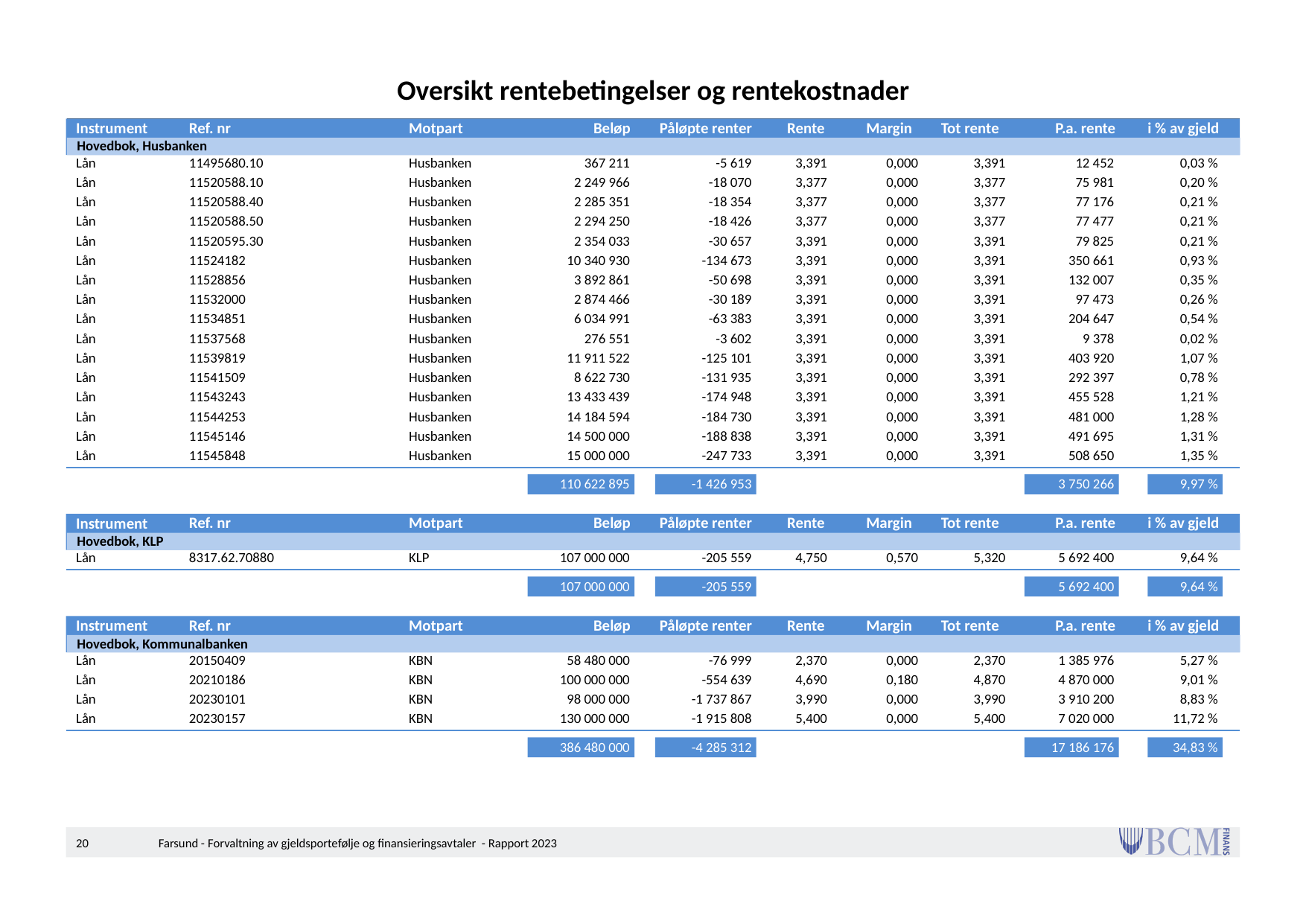

| Oversikt rentebetingelser og rentekostnader |
| --- |

Ref. nr
Motpart
Beløp
Påløpte renter
Rente
Margin
Tot rente
P.a. rente
i % av gjeld
Instrument
Hovedbok, Husbanken

Lån
11495680.10
Husbanken
367 211
-5 619
3,391
0,000
3,391
12 452
0,03 %

Lån
11520588.10
Husbanken
2 249 966
-18 070
3,377
0,000
3,377
75 981
0,20 %

Lån
11520588.40
Husbanken
2 285 351
-18 354
3,377
0,000
3,377
77 176
0,21 %

Lån
11520588.50
Husbanken
2 294 250
-18 426
3,377
0,000
3,377
77 477
0,21 %

Lån
11520595.30
Husbanken
2 354 033
-30 657
3,391
0,000
3,391
79 825
0,21 %

Lån
11524182
Husbanken
10 340 930
-134 673
3,391
0,000
3,391
350 661
0,93 %

Lån
11528856
Husbanken
3 892 861
-50 698
3,391
0,000
3,391
132 007
0,35 %

Lån
11532000
Husbanken
2 874 466
-30 189
3,391
0,000
3,391
97 473
0,26 %

Lån
11534851
Husbanken
6 034 991
-63 383
3,391
0,000
3,391
204 647
0,54 %

Lån
11537568
Husbanken
276 551
-3 602
3,391
0,000
3,391
9 378
0,02 %

Lån
11539819
Husbanken
11 911 522
-125 101
3,391
0,000
3,391
403 920
1,07 %

Lån
11541509
Husbanken
8 622 730
-131 935
3,391
0,000
3,391
292 397
0,78 %

Lån
11543243
Husbanken
13 433 439
-174 948
3,391
0,000
3,391
455 528
1,21 %

Lån
11544253
Husbanken
14 184 594
-184 730
3,391
0,000
3,391
481 000
1,28 %

Lån
11545146
Husbanken
14 500 000
-188 838
3,391
0,000
3,391
491 695
1,31 %

Lån
11545848
Husbanken
15 000 000
-247 733
3,391
0,000
3,391
508 650
1,35 %
|  |
| --- |
110 622 895
-1 426 953
3 750 266
9,97 %

Ref. nr
Motpart
Beløp
Påløpte renter
Rente
Margin
Tot rente
P.a. rente
i % av gjeld
Instrument
Hovedbok, KLP

Lån
8317.62.70880
KLP
107 000 000
-205 559
4,750
0,570
5,320
5 692 400
9,64 %
|  |
| --- |
107 000 000
-205 559
5 692 400
9,64 %

Ref. nr
Motpart
Beløp
Påløpte renter
Rente
Margin
Tot rente
P.a. rente
i % av gjeld
Instrument
Hovedbok, Kommunalbanken

Lån
20150409
KBN
58 480 000
-76 999
2,370
0,000
2,370
1 385 976
5,27 %

Lån
20210186
KBN
100 000 000
-554 639
4,690
0,180
4,870
4 870 000
9,01 %

Lån
20230101
KBN
98 000 000
-1 737 867
3,990
0,000
3,990
3 910 200
8,83 %

Lån
20230157
KBN
130 000 000
-1 915 808
5,400
0,000
5,400
7 020 000
11,72 %
|  |
| --- |
386 480 000
-4 285 312
17 186 176
34,83 %

20
Farsund - Forvaltning av gjeldsportefølje og finansieringsavtaler  - Rapport 2023